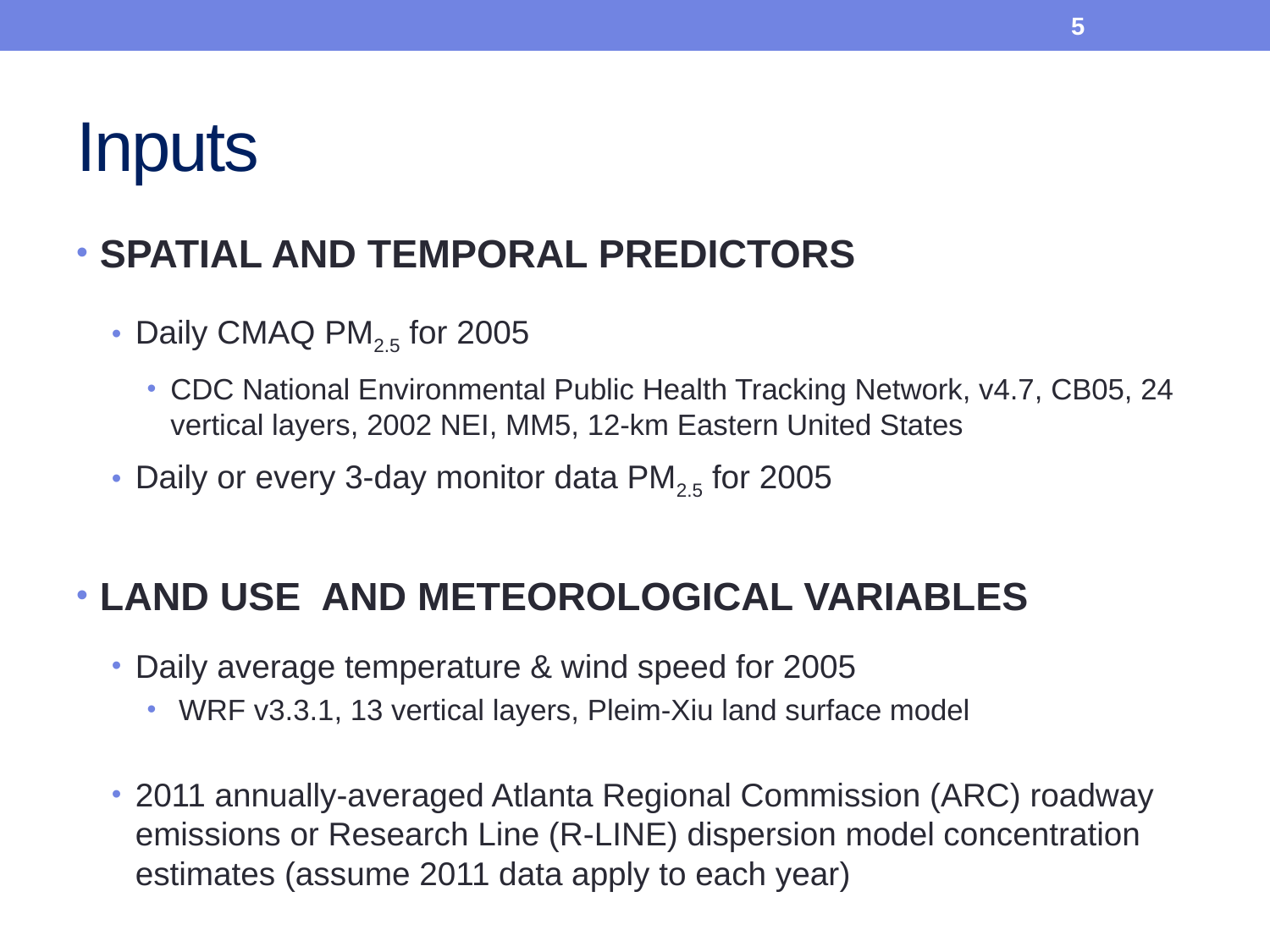

5
# Inputs
SPATIAL AND TEMPORAL PREDICTORS

Daily CMAQ PM2.5 for 2005
CDC National Environmental Public Health Tracking Network, v4.7, CB05, 24 vertical layers, 2002 NEI, MM5, 12-km Eastern United States
Daily or every 3-day monitor data PM2.5 for 2005

LAND USE  AND METEOROLOGICAL VARIABLES

Daily average temperature & wind speed for 2005
 WRF v3.3.1, 13 vertical layers, Pleim-Xiu land surface model

2011 annually-averaged Atlanta Regional Commission (ARC) roadway emissions or Research Line (R-LINE) dispersion model concentration estimates (assume 2011 data apply to each year)